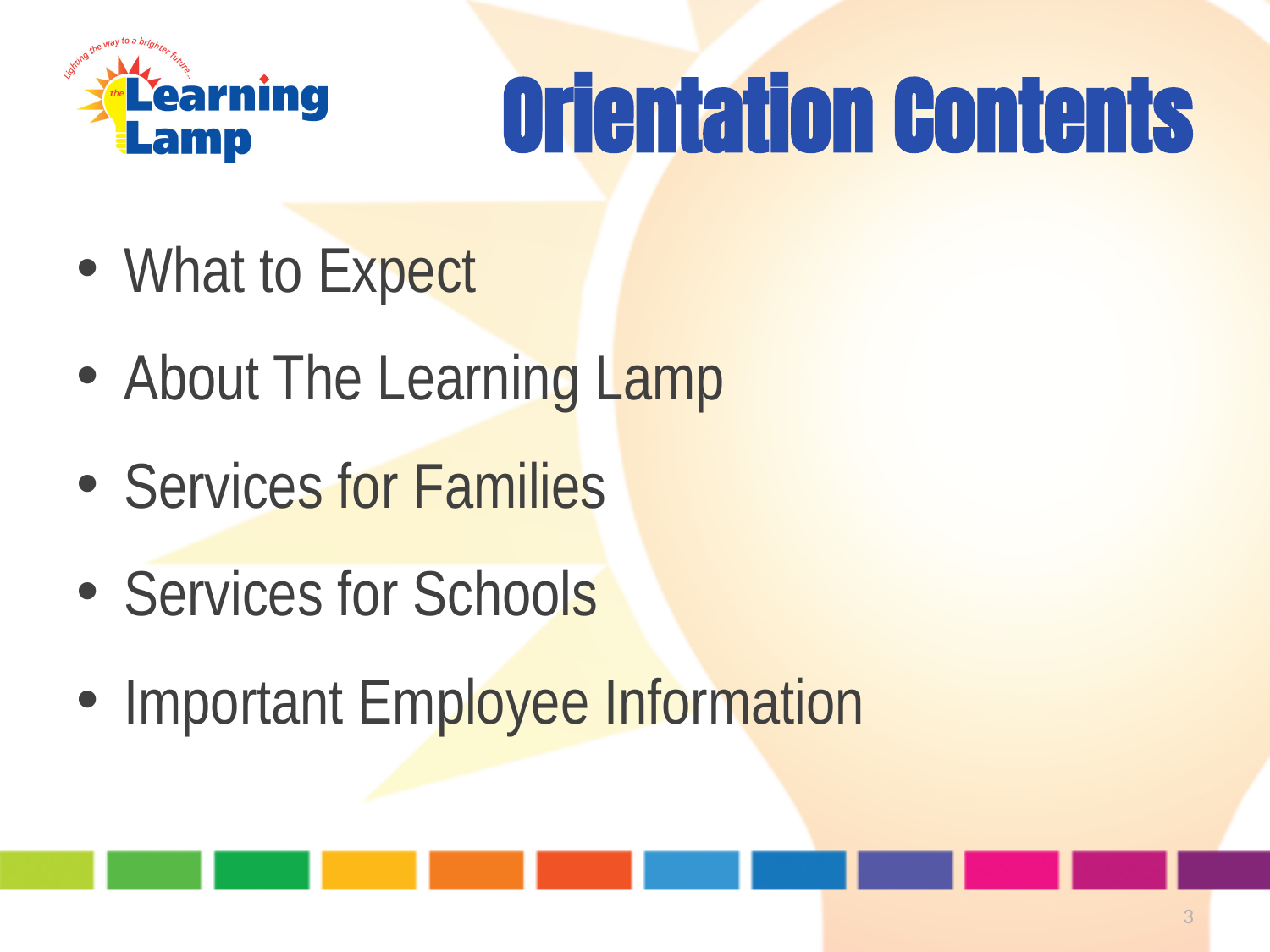

# Orientation Contents
What to Expect
About The Learning Lamp
Services for Families
Services for Schools
Important Employee Information

3